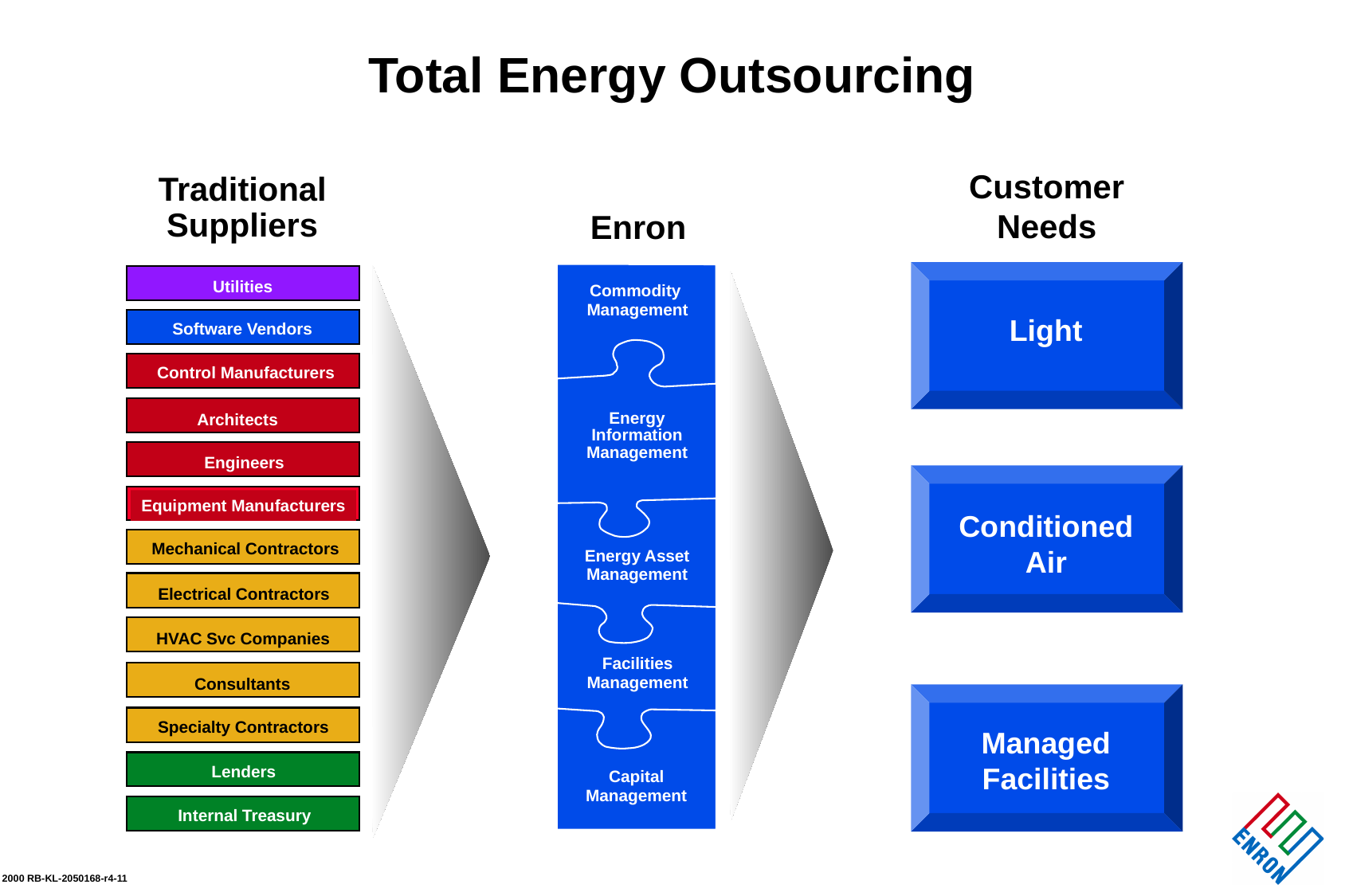

Total Energy Outsourcing

Customer Needs
Traditional Suppliers
Enron

Utilities
Commodity
Management
Light

Software Vendors

Control Manufacturers

Architects
Energy Information Management

Engineers

Equipment Manufacturers

Conditioned Air

Mechanical Contractors
Energy Asset
Management

Electrical Contractors

HVAC Svc Companies
Facilities
Management

Consultants

Specialty Contractors
Managed Facilities

Lenders
Capital
Management

Internal Treasury